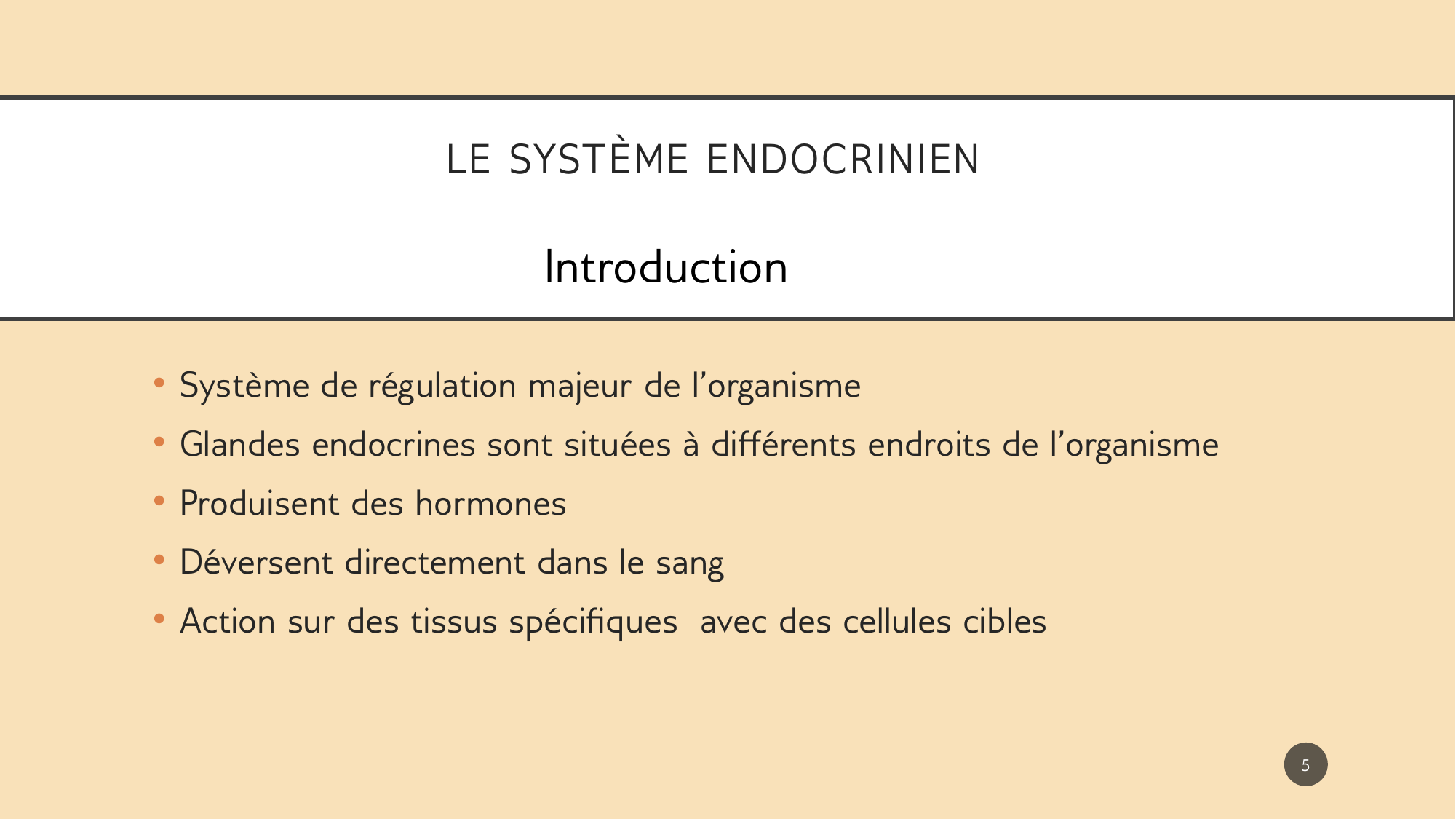

# Le système endocrinien
Introduction
Système de régulation majeur de l’organisme
Glandes endocrines sont situées à différents endroits de l’organisme
Produisent des hormones
Déversent directement dans le sang
Action sur des tissus spécifiques  avec des cellules cibles

5